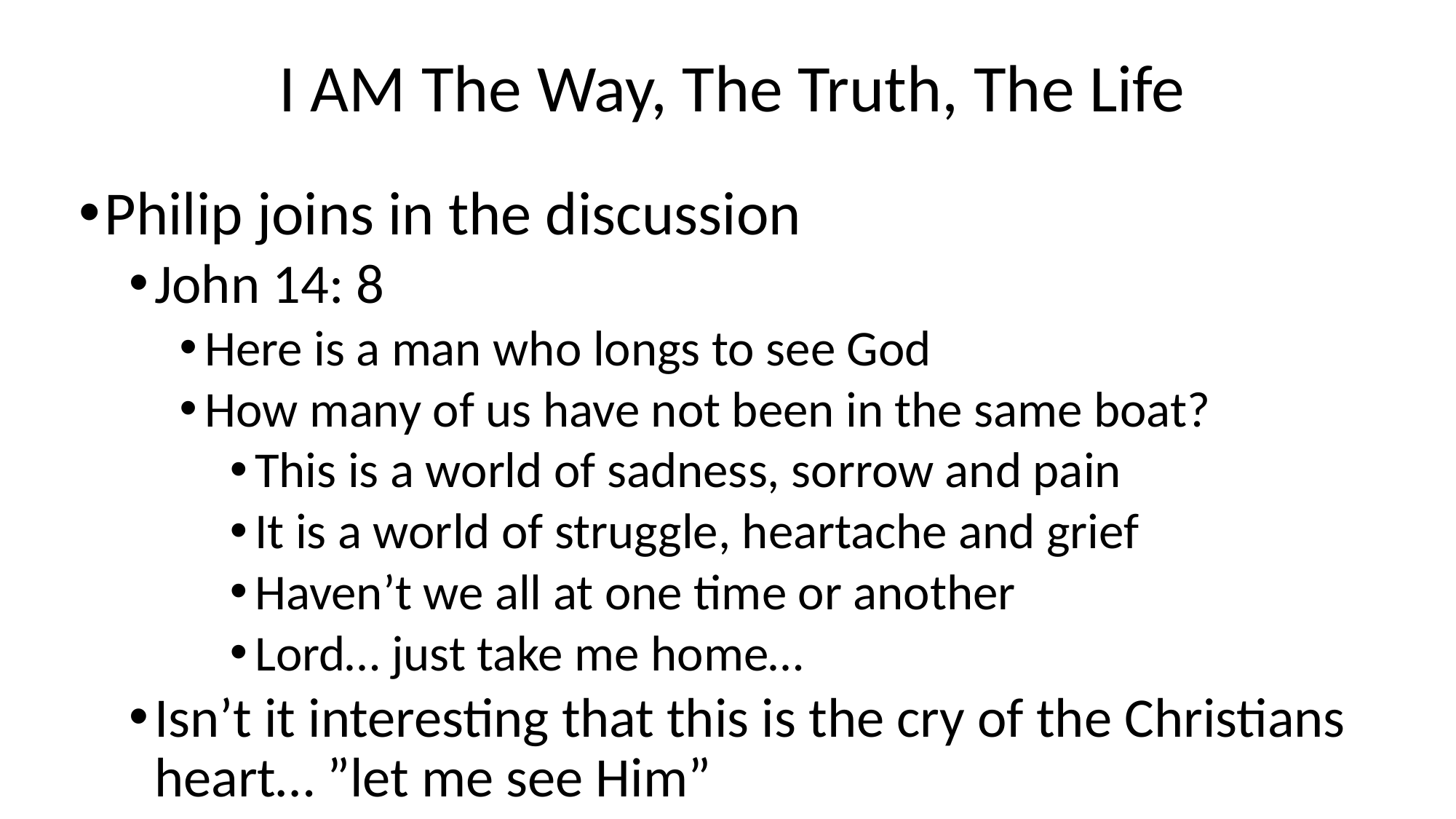

# I AM The Way, The Truth, The Life
Philip joins in the discussion
John 14: 8
Here is a man who longs to see God
How many of us have not been in the same boat?
This is a world of sadness, sorrow and pain
It is a world of struggle, heartache and grief
Haven’t we all at one time or another
Lord… just take me home…
Isn’t it interesting that this is the cry of the Christians heart… ”let me see Him”